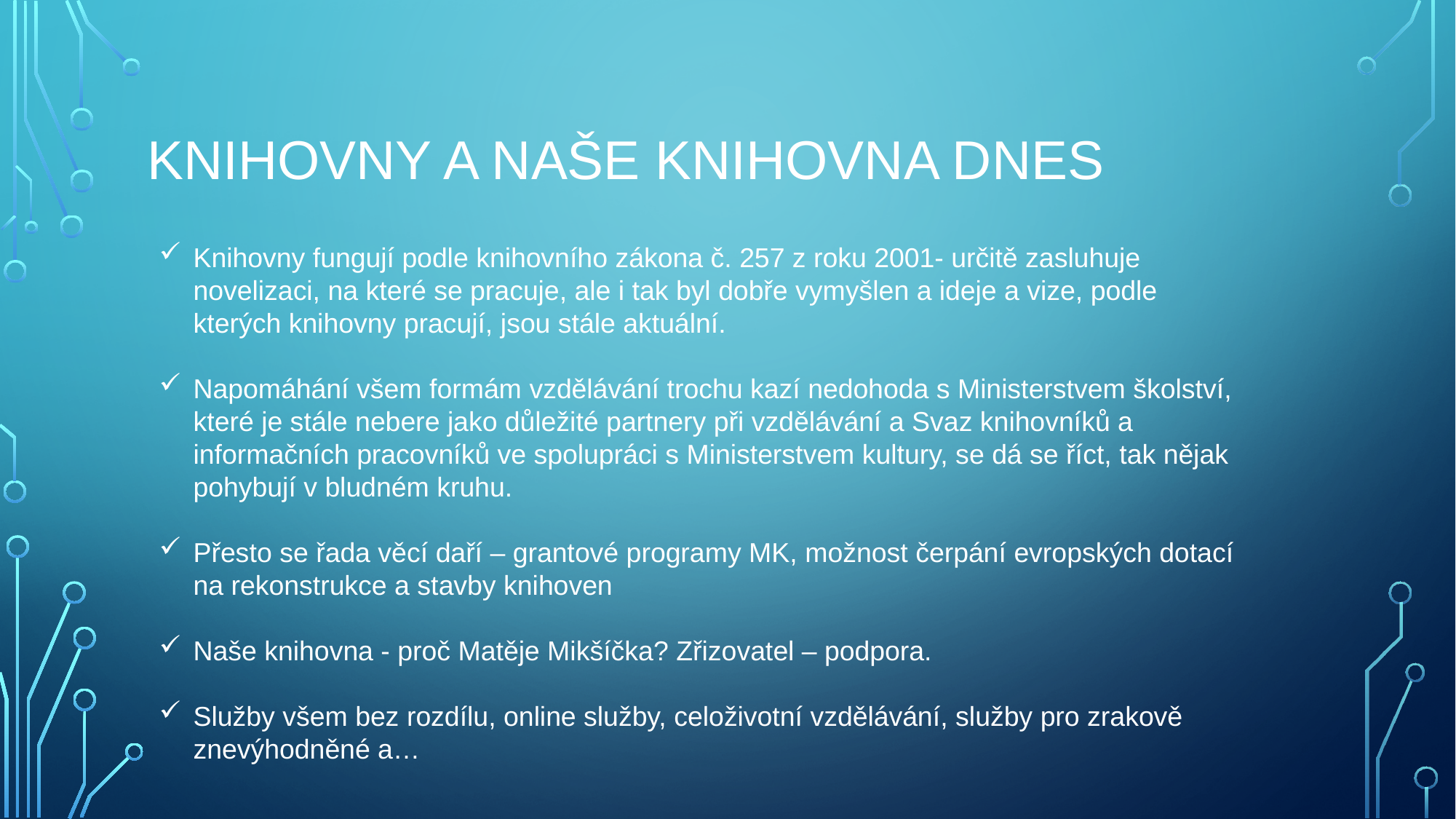

# Knihovny a naše knihovna dnes
Knihovny fungují podle knihovního zákona č. 257 z roku 2001- určitě zasluhuje novelizaci, na které se pracuje, ale i tak byl dobře vymyšlen a ideje a vize, podle kterých knihovny pracují, jsou stále aktuální.

Napomáhání všem formám vzdělávání trochu kazí nedohoda s Ministerstvem školství, které je stále nebere jako důležité partnery při vzdělávání a Svaz knihovníků a informačních pracovníků ve spolupráci s Ministerstvem kultury, se dá se říct, tak nějak pohybují v bludném kruhu.

Přesto se řada věcí daří – grantové programy MK, možnost čerpání evropských dotací na rekonstrukce a stavby knihoven

Naše knihovna - proč Matěje Mikšíčka? Zřizovatel – podpora.

Služby všem bez rozdílu, online služby, celoživotní vzdělávání, služby pro zrakově znevýhodněné a…